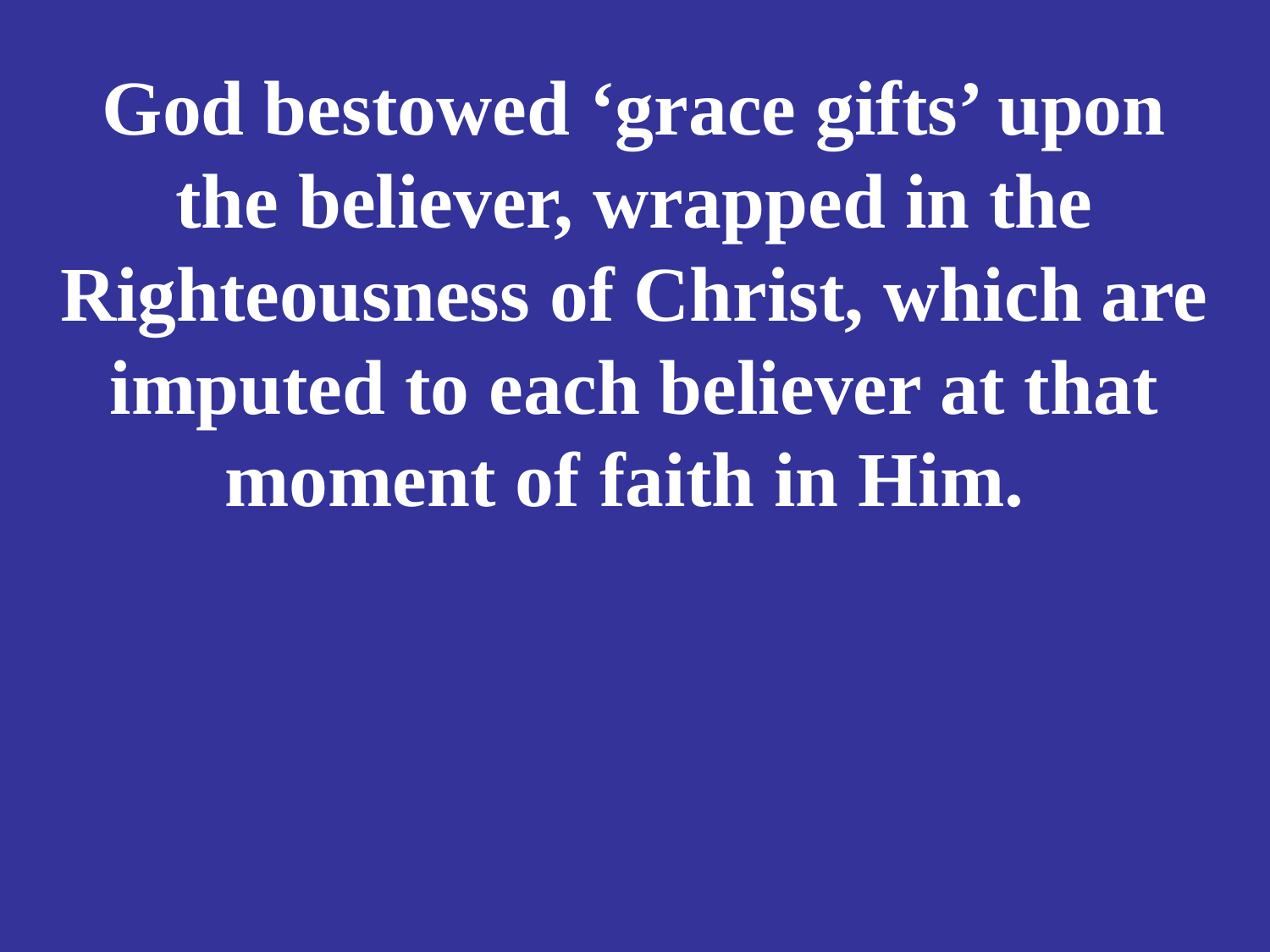

# God bestowed ‘grace gifts’ upon the believer, wrapped in the Righteousness of Christ, which are imputed to each believer at that moment of faith in Him.